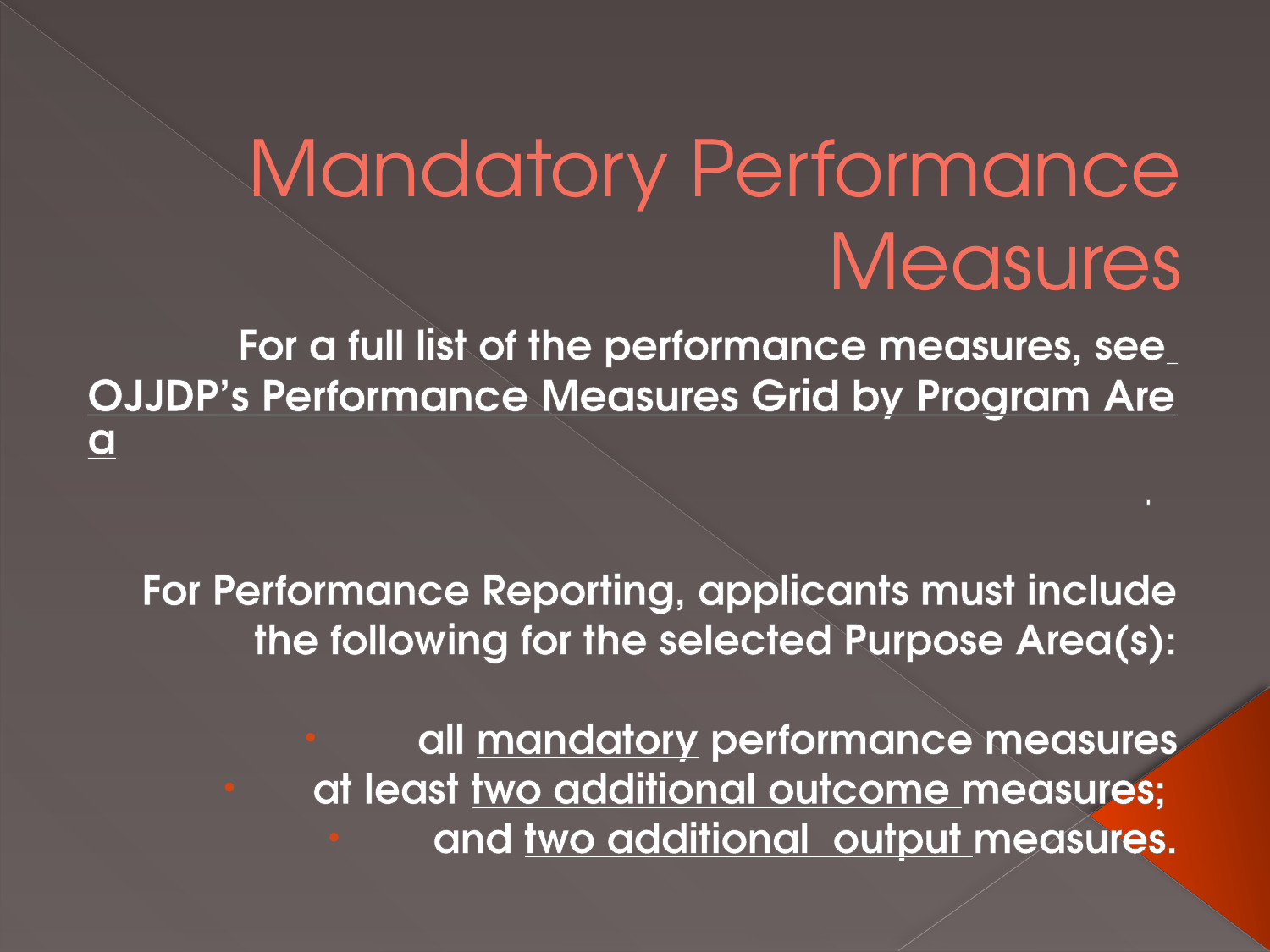

# Mandatory Performance Measures
For a full list of the performance measures, see OJJDP’s Performance Measures Grid by Program Area.

For Performance Reporting, applicants must include the following for the selected Purpose Area(s):

 all mandatory performance measures
at least two additional outcome measures;
and two additional  output measures.